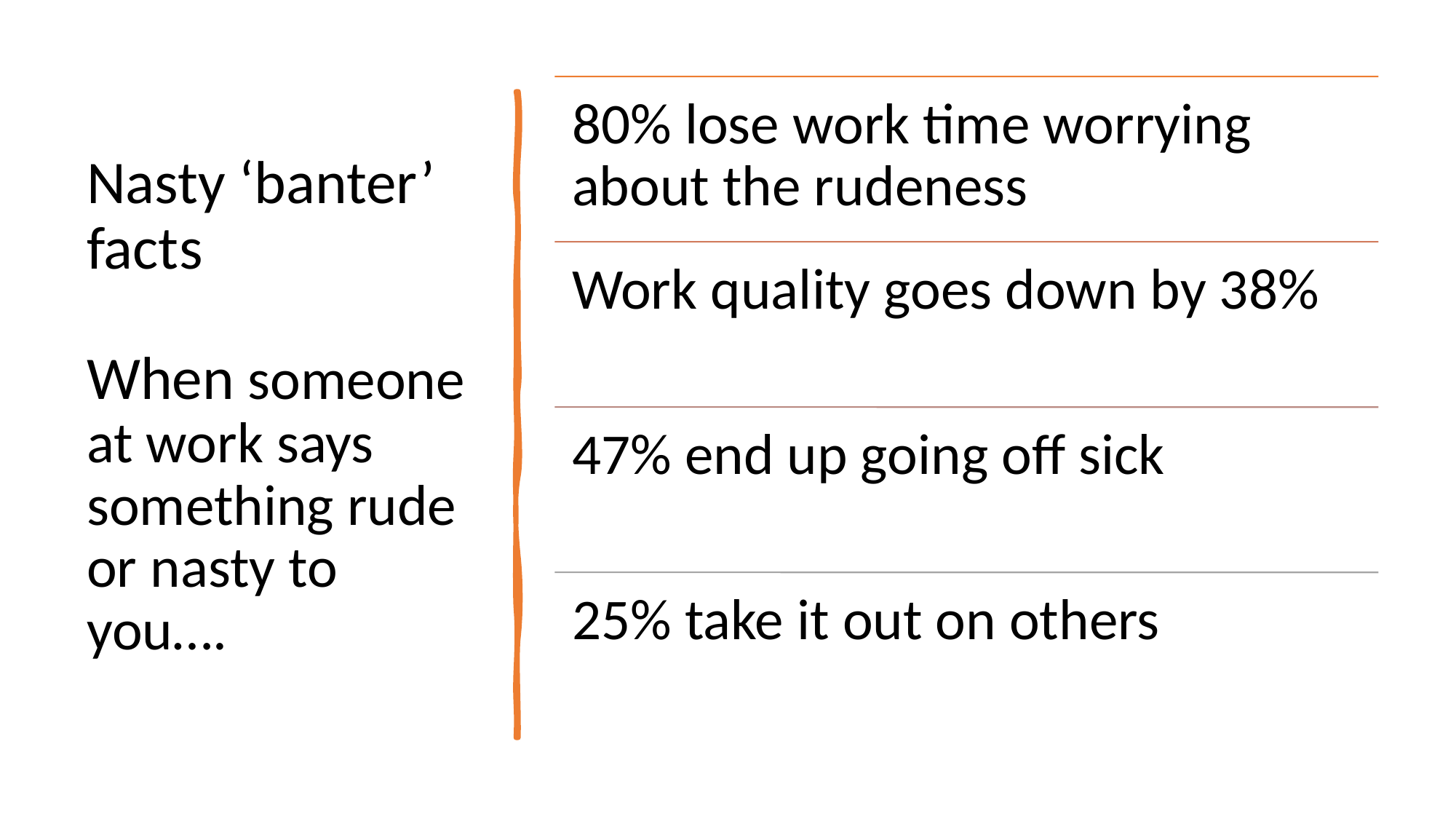

80% lose work time worrying about the rudeness
Work quality goes down by 38%
47% end up going off sick
25% take it out on others
# Nasty ‘banter’ facts When someone at work says something rude or nasty to you….